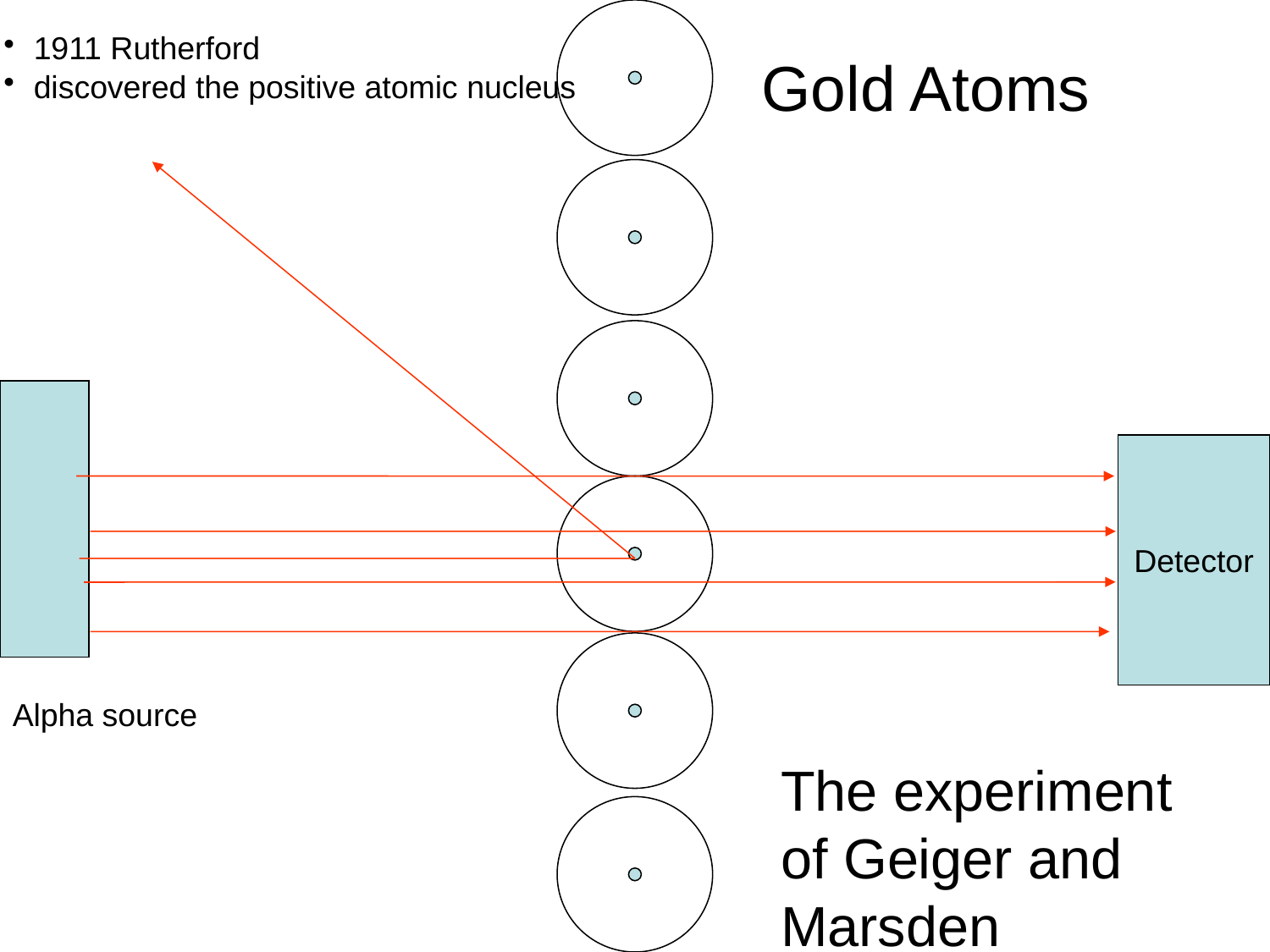

1911 Rutherford
discovered the positive atomic nucleus
Gold Atoms

Detector

Alpha source
The experiment of Geiger and Marsden